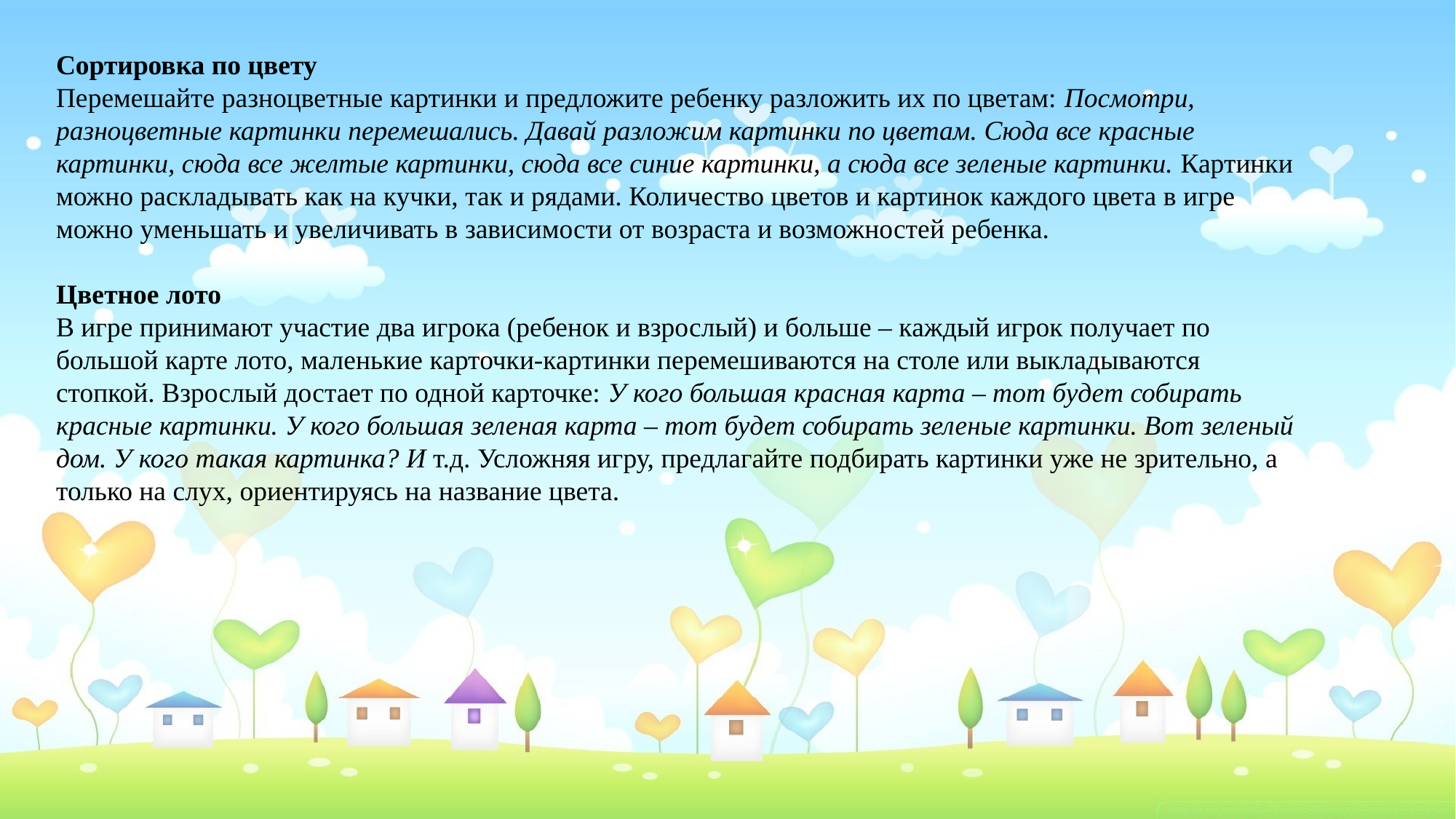

Сортировка по цвету
Перемешайте разноцветные картинки и предложите ребенку разложить их по цветам: Посмотри, разноцветные картинки перемешались. Давай разложим картинки по цветам. Сюда все красные картинки, сюда все желтые картинки, сюда все синие картинки, а сюда все зеленые картинки. Картинки можно раскладывать как на кучки, так и рядами. Количество цветов и картинок каждого цвета в игре можно уменьшать и увеличивать в зависимости от возраста и возможностей ребенка.

Цветное лото
В игре принимают участие два игрока (ребенок и взрослый) и больше – каждый игрок получает по большой карте лото, маленькие карточки-картинки перемешиваются на столе или выкладываются стопкой. Взрослый достает по одной карточке: У кого большая красная карта – тот будет собирать красные картинки. У кого большая зеленая карта – тот будет собирать зеленые картинки. Вот зеленый дом. У кого такая картинка? И т.д. Усложняя игру, предлагайте подбирать картинки уже не зрительно, а только на слух, ориентируясь на название цвета.